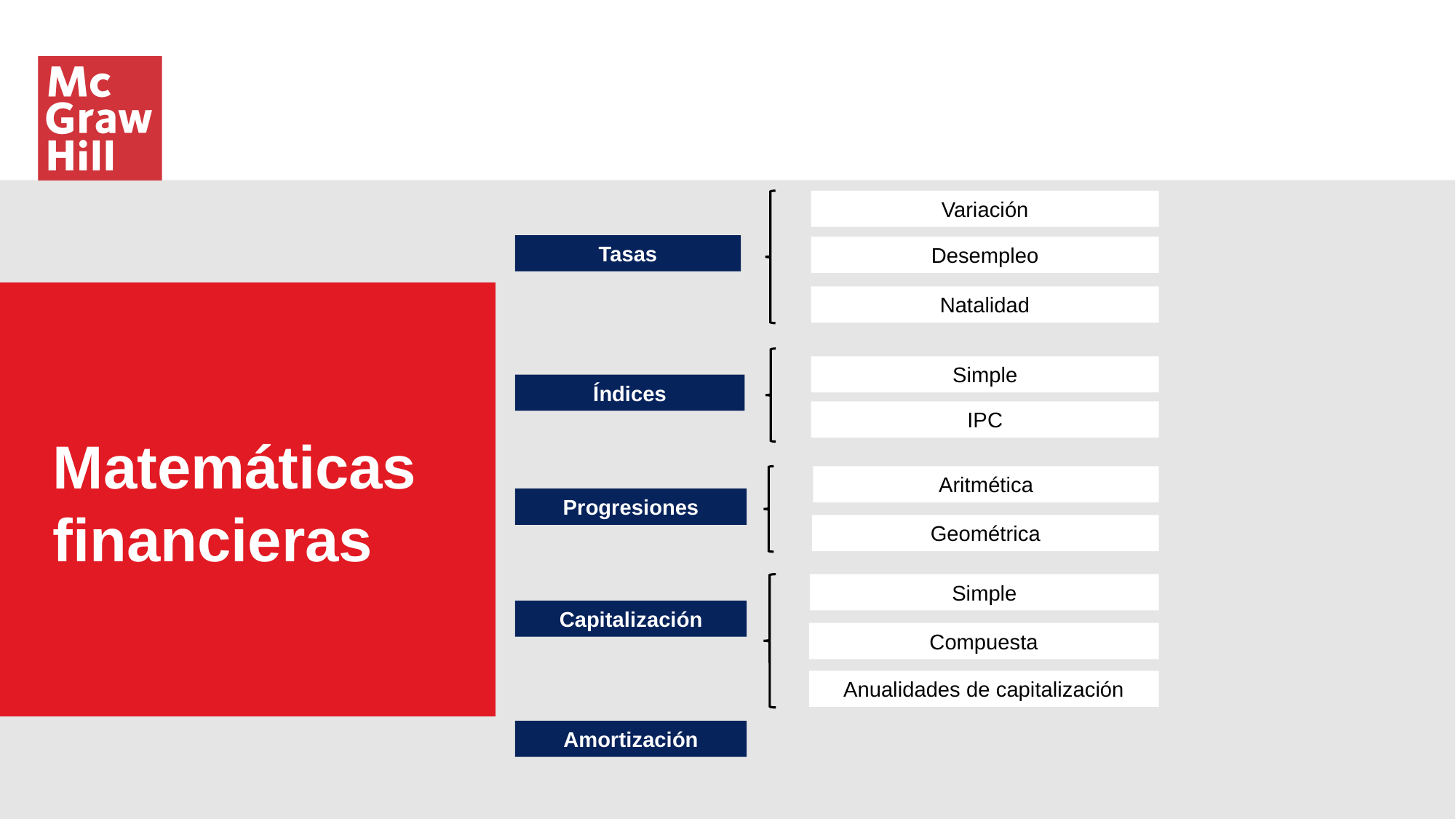

Variación
Tasas
Desempleo
Natalidad

Simple
Índices
IPC
Matemáticas financieras

Aritmética
Progresiones
Geométrica

Simple
Capitalización
Compuesta
Anualidades de capitalización
Amortización